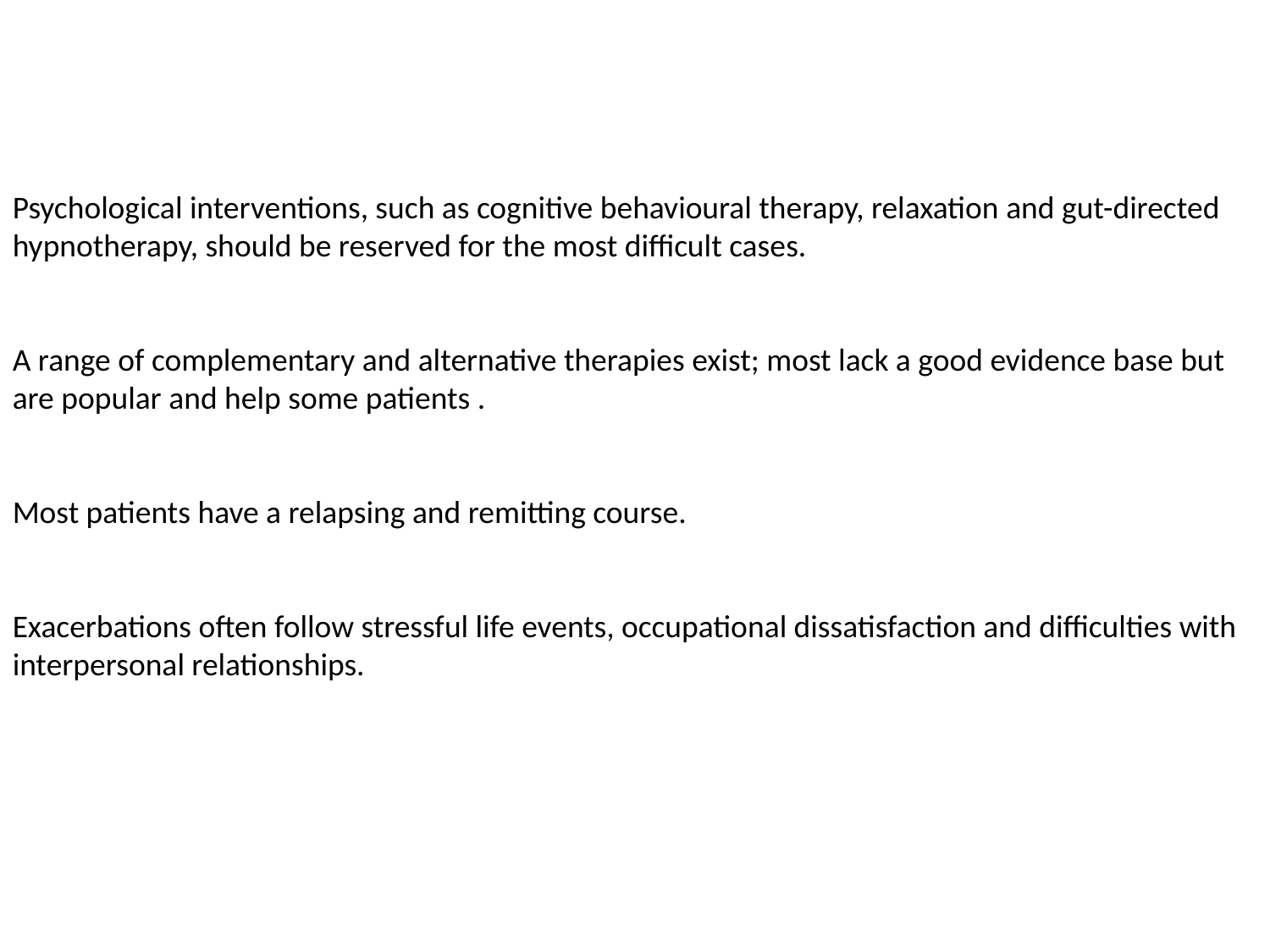

Psychological interventions, such as cognitive behavioural therapy, relaxation and gut-directed hypnotherapy, should be reserved for the most difficult cases.

A range of complementary and alternative therapies exist; most lack a good evidence base but are popular and help some patients .

Most patients have a relapsing and remitting course.

Exacerbations often follow stressful life events, occupational dissatisfaction and difficulties with interpersonal relationships.